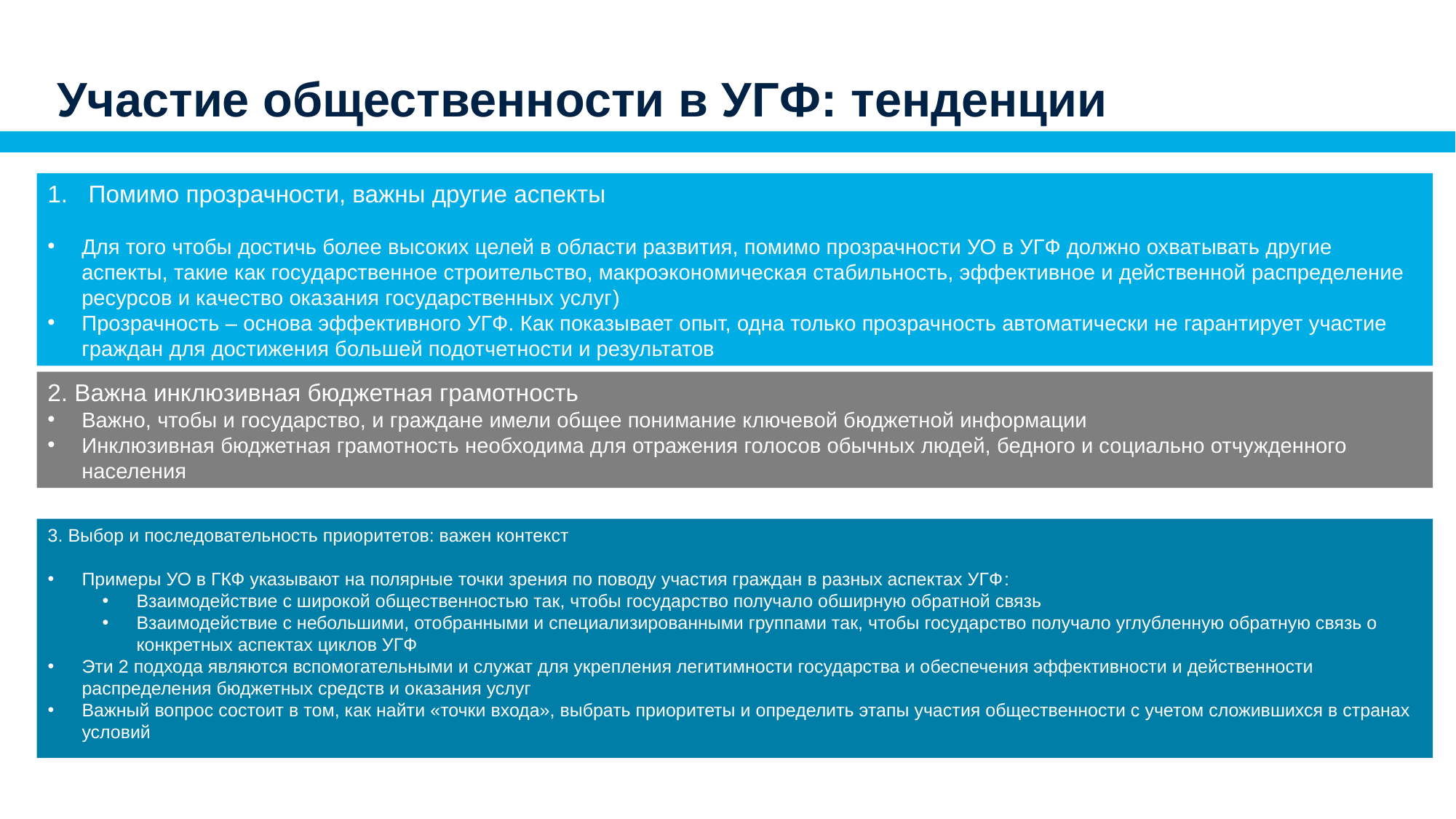

# Участие общественности в УГФ: тенденции
Помимо прозрачности, важны другие аспекты

Для того чтобы достичь более высоких целей в области развития, помимо прозрачности УО в УГФ должно охватывать другие аспекты, такие как государственное строительство, макроэкономическая стабильность, эффективное и действенной распределение ресурсов и качество оказания государственных услуг)
Прозрачность – основа эффективного УГФ. Как показывает опыт, одна только прозрачность автоматически не гарантирует участие граждан для достижения большей подотчетности и результатов
2. Важна инклюзивная бюджетная грамотность
Важно, чтобы и государство, и граждане имели общее понимание ключевой бюджетной информации
Инклюзивная бюджетная грамотность необходима для отражения голосов обычных людей, бедного и социально отчужденного населения
3. Выбор и последовательность приоритетов: важен контекст

Примеры УО в ГКФ указывают на полярные точки зрения по поводу участия граждан в разных аспектах УГФ:
Взаимодействие с широкой общественностью так, чтобы государство получало обширную обратной связь
Взаимодействие с небольшими, отобранными и специализированными группами так, чтобы государство получало углубленную обратную связь о конкретных аспектах циклов УГФ
Эти 2 подхода являются вспомогательными и служат для укрепления легитимности государства и обеспечения эффективности и действенности распределения бюджетных средств и оказания услуг
Важный вопрос состоит в том, как найти «точки входа», выбрать приоритеты и определить этапы участия общественности с учетом сложившихся в странах условий